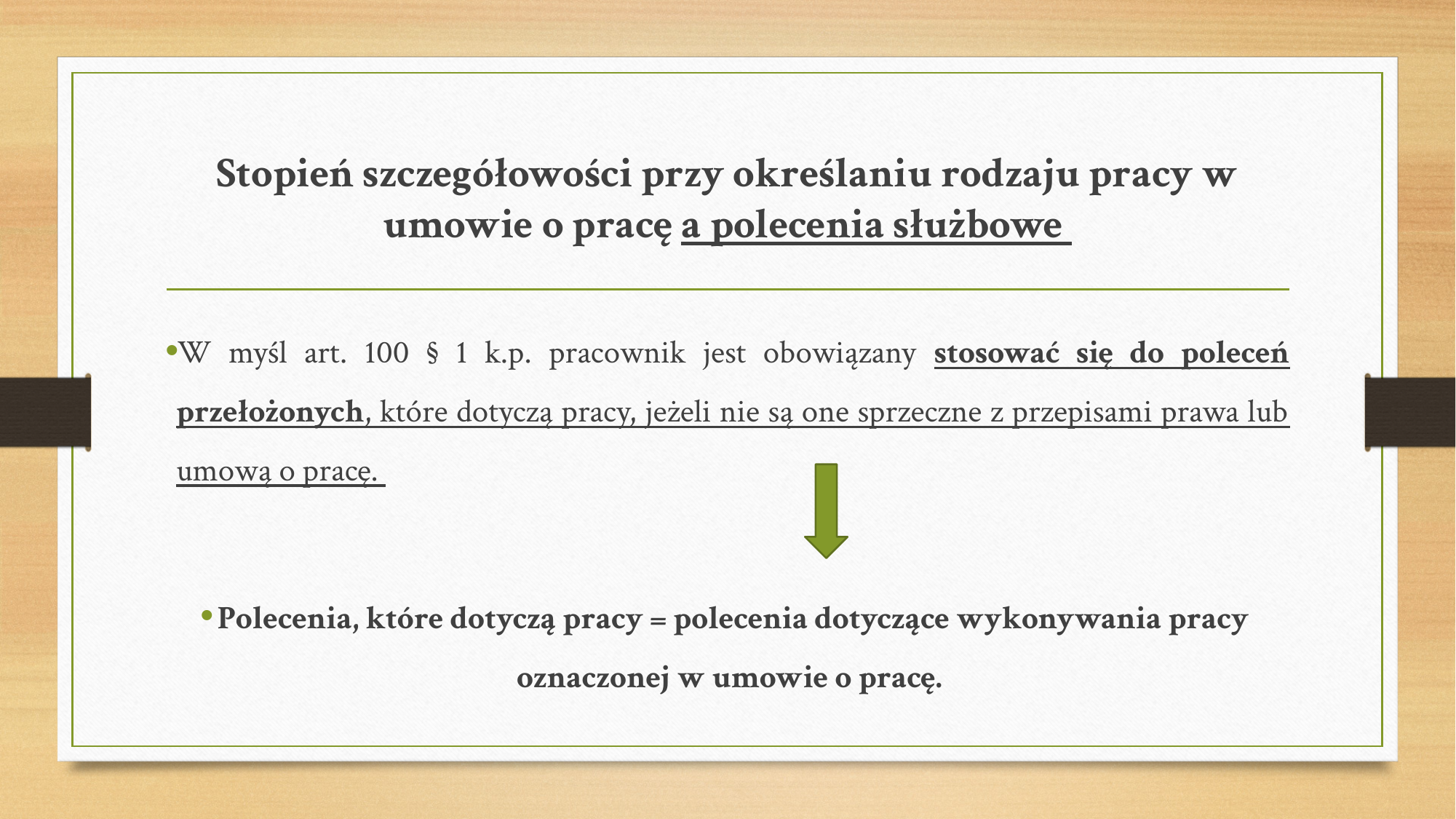

# Stopień szczegółowości przy określaniu rodzaju pracy w umowie o pracę a polecenia służbowe
W myśl art. 100 § 1 k.p. pracownik jest obowiązany stosować się do poleceń przełożonych, które dotyczą pracy, jeżeli nie są one sprzeczne z przepisami prawa lub umową o pracę.

Polecenia, które dotyczą pracy = polecenia dotyczące wykonywania pracy oznaczonej w umowie o pracę.